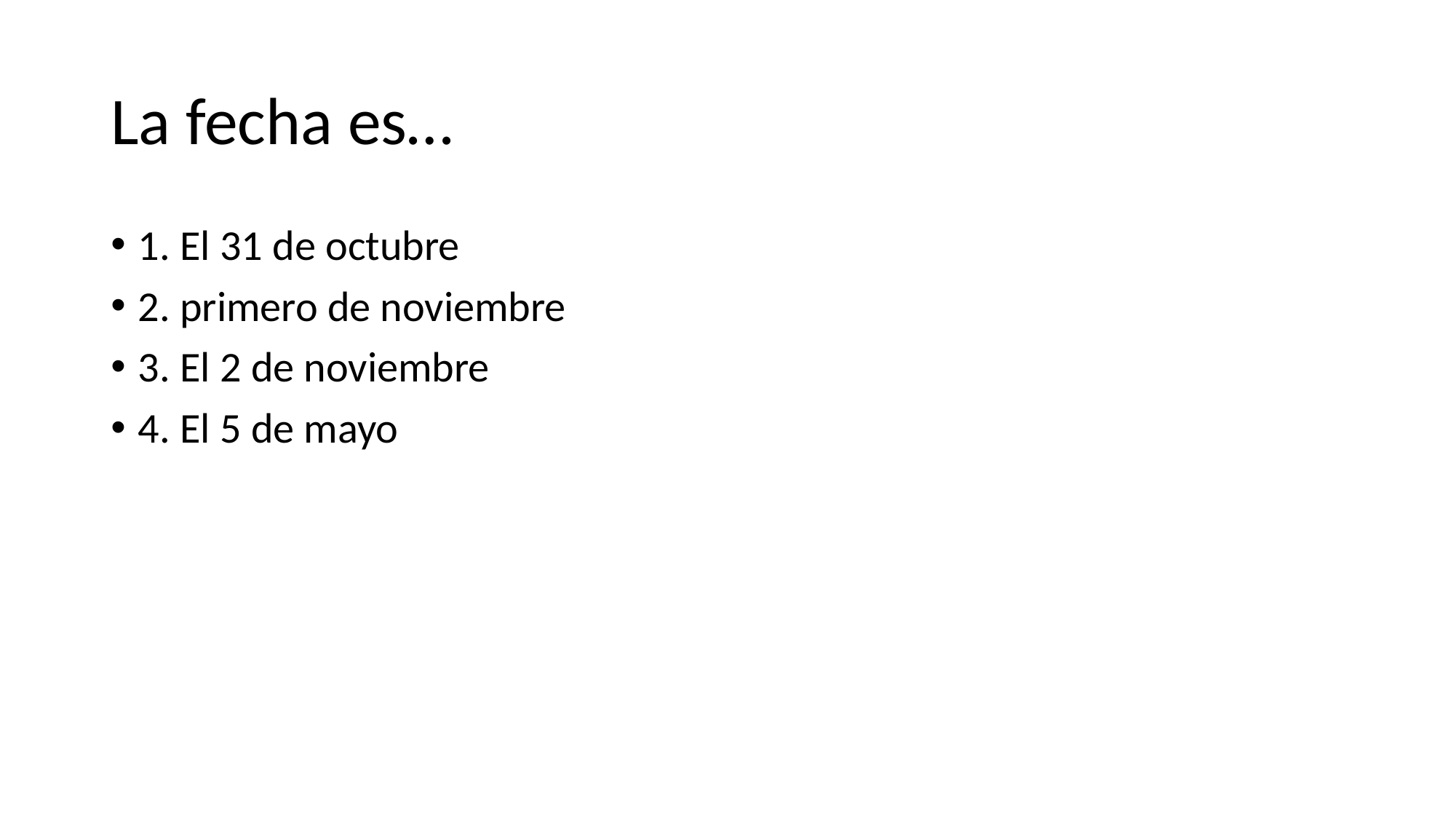

# La fecha es…
1. El 31 de octubre
2. primero de noviembre
3. El 2 de noviembre
4. El 5 de mayo